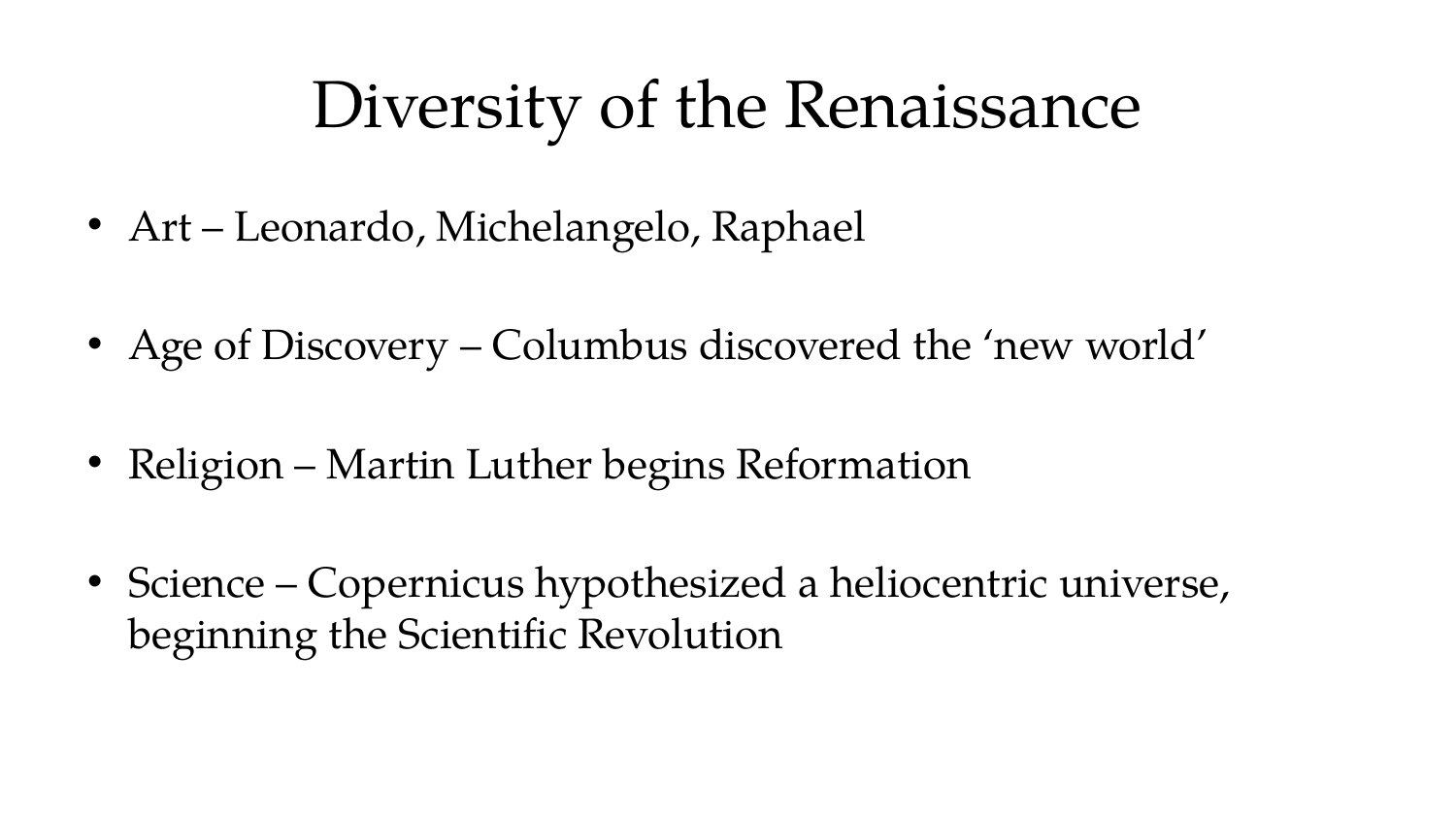

# Diversity of the Renaissance
Art – Leonardo, Michelangelo, Raphael

Age of Discovery – Columbus discovered the ‘new world’

Religion – Martin Luther begins Reformation

Science – Copernicus hypothesized a heliocentric universe, beginning the Scientific Revolution